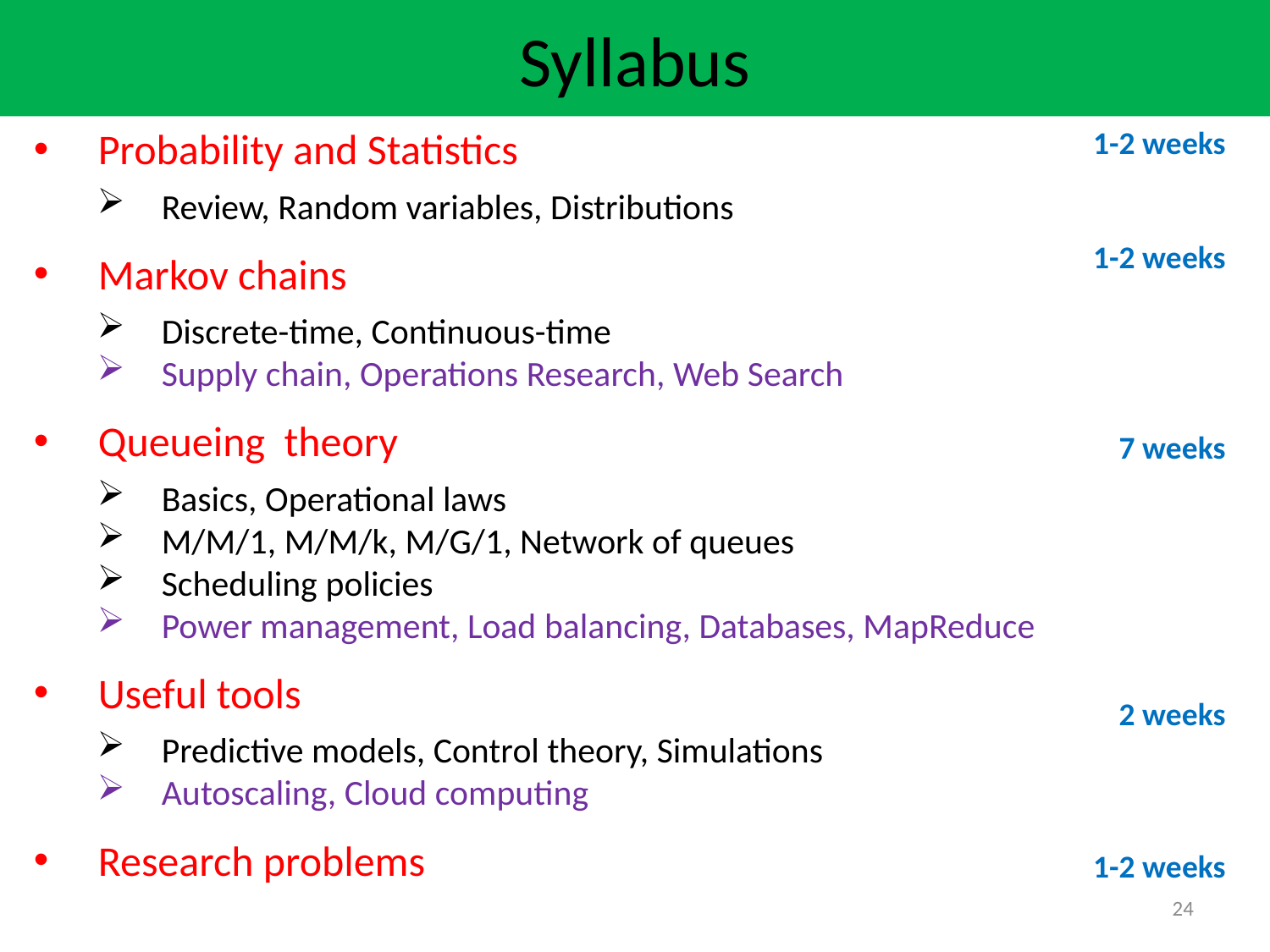

Syllabus
Probability and Statistics
Review, Random variables, Distributions
Markov chains
Discrete-time, Continuous-time
Supply chain, Operations Research, Web Search
Queueing  theory
Basics, Operational laws
M/M/1, M/M/k, M/G/1, Network of queues
Scheduling policies
Power management, Load balancing, Databases, MapReduce
Useful tools
Predictive models, Control theory, Simulations
Autoscaling, Cloud computing
Research problems
1-2 weeks

1-2 weeks

7 weeks

2 weeks

1-2 weeks
24